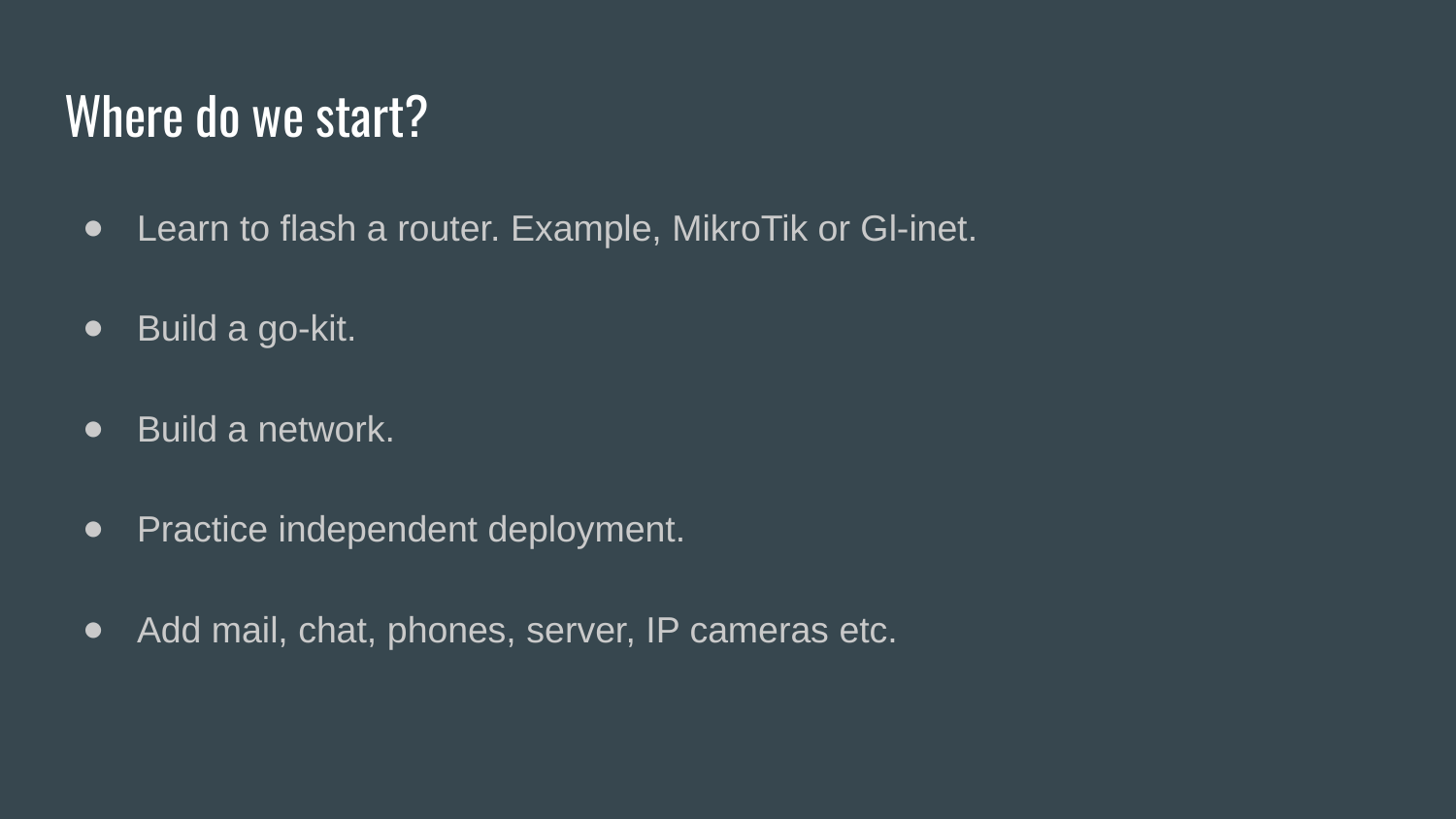

# Where do we start?
Learn to flash a router. Example, MikroTik or Gl-inet.

Build a go-kit.

Build a network.

Practice independent deployment.

Add mail, chat, phones, server, IP cameras etc.